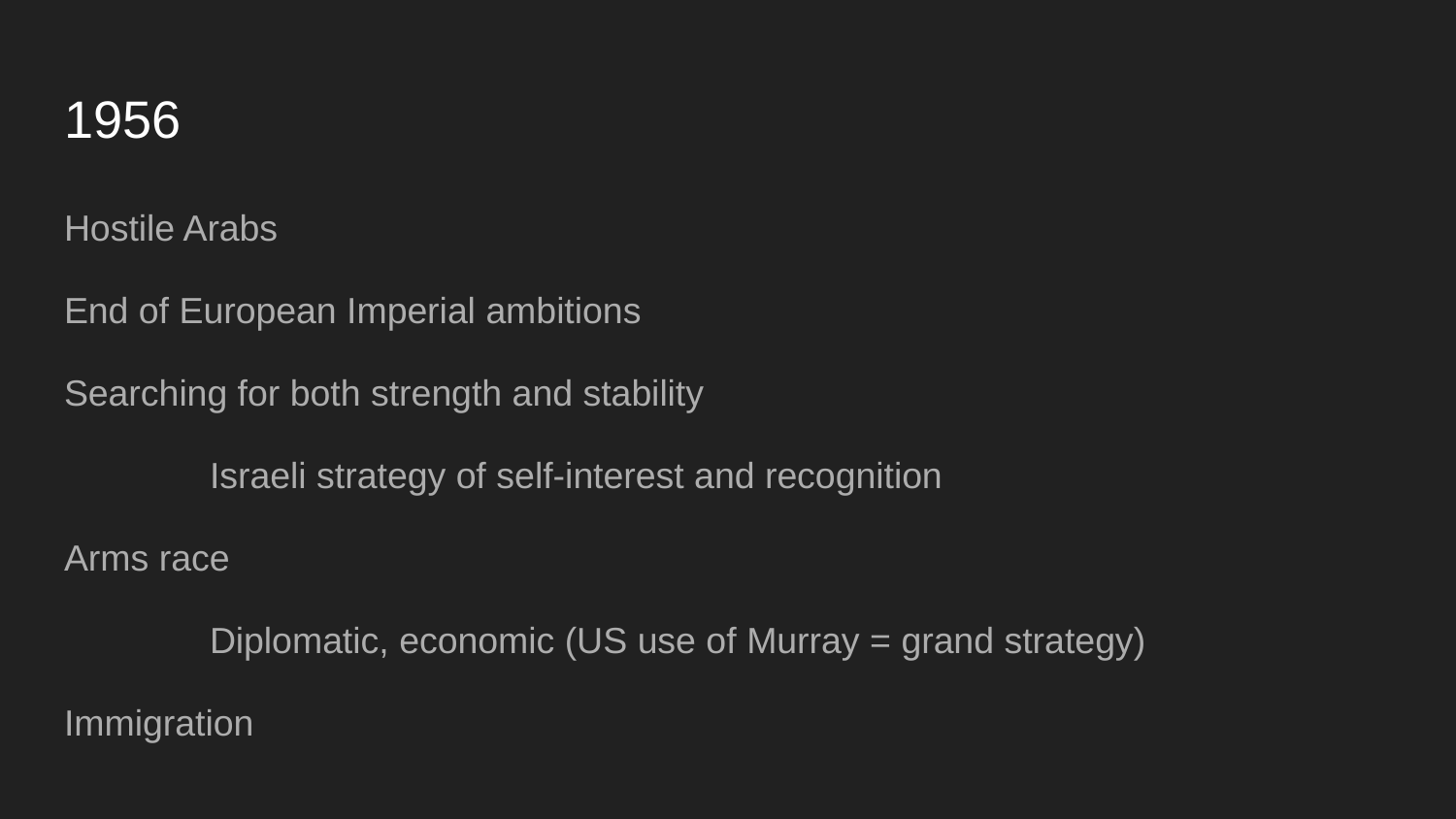

# 1956
Hostile Arabs
End of European Imperial ambitions
Searching for both strength and stability
	Israeli strategy of self-interest and recognition
Arms race
	Diplomatic, economic (US use of Murray = grand strategy)
Immigration